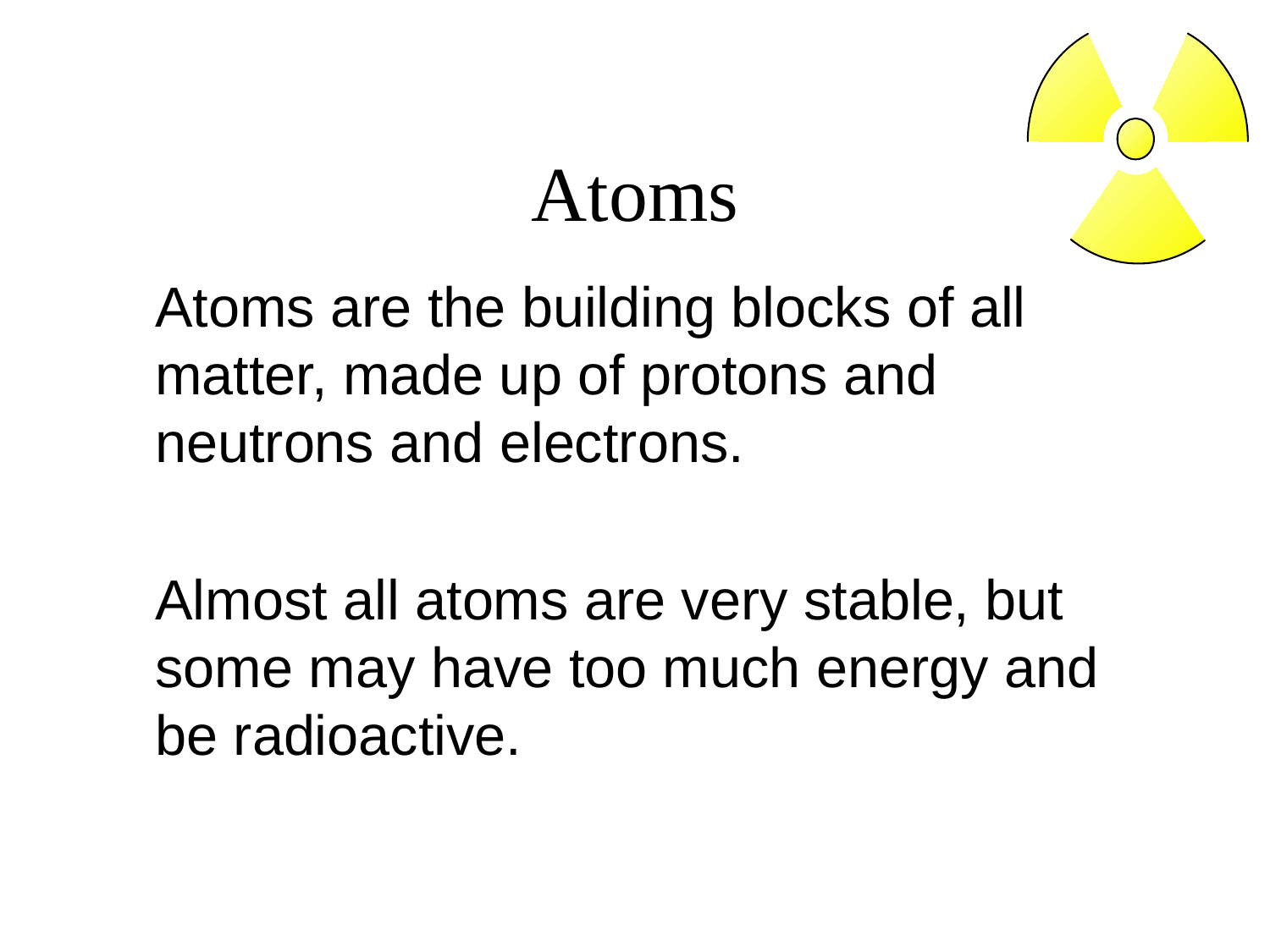

# Atoms
	Atoms are the building blocks of all matter, made up of protons and neutrons and electrons.

	Almost all atoms are very stable, but some may have too much energy and be radioactive.